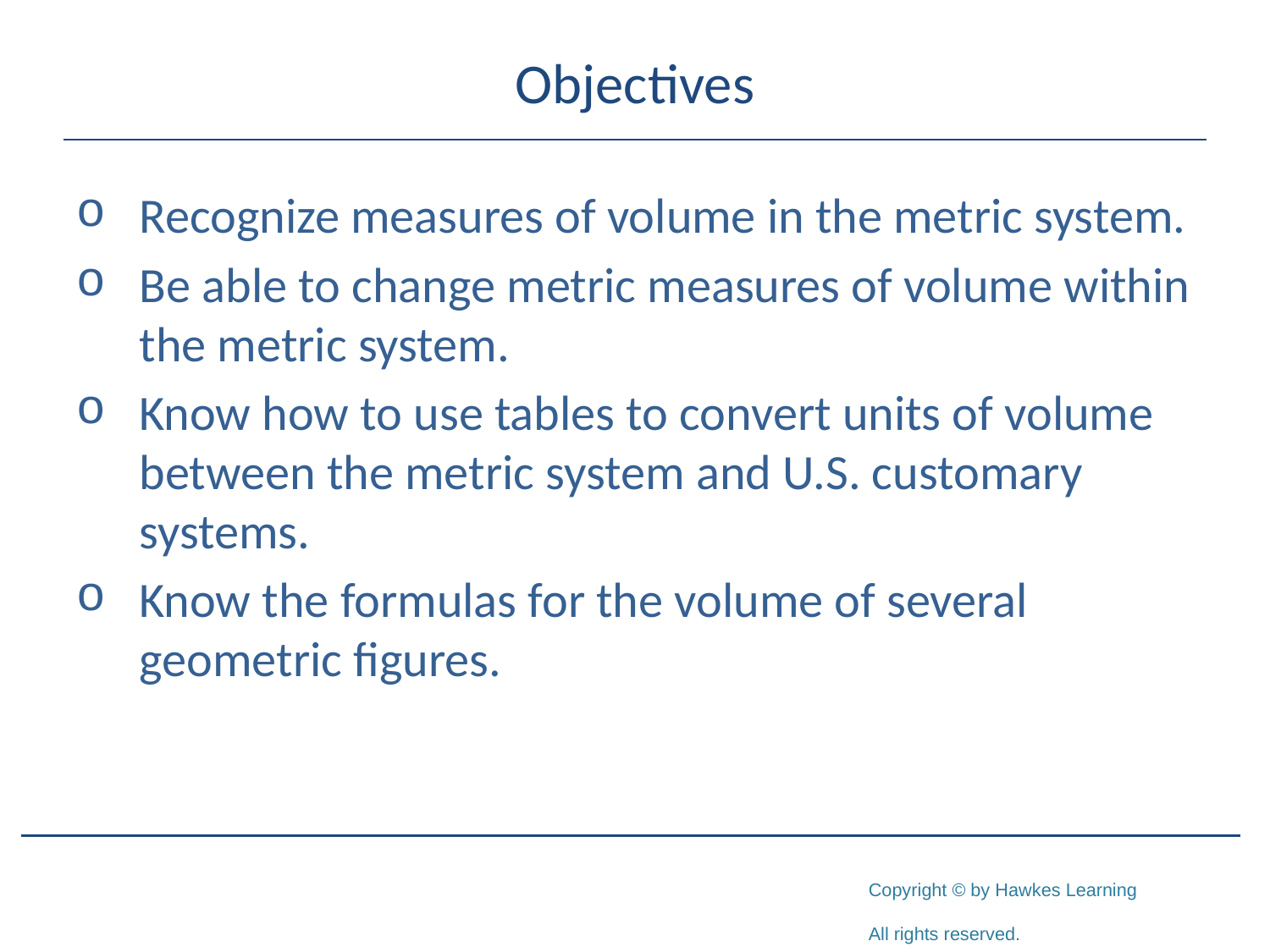

# Objectives
Recognize measures of volume in the metric system.
Be able to change metric measures of volume within the metric system.
Know how to use tables to convert units of volume between the metric system and U.S. customary systems.
Know the formulas for the volume of several geometric figures.